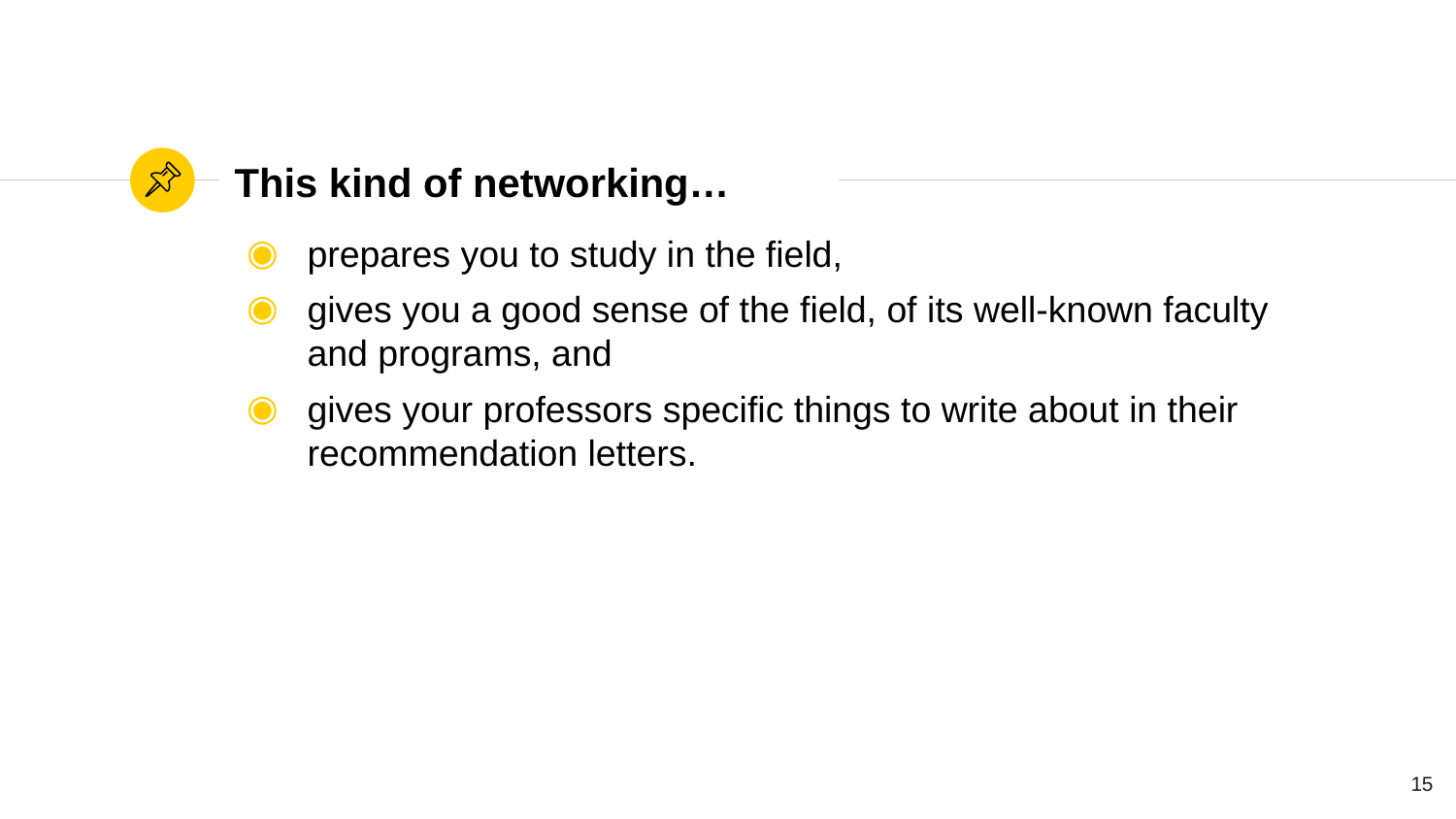

# This kind of networking…

prepares you to study in the field,
gives you a good sense of the field, of its well-known faculty and programs, and
gives your professors specific things to write about in their recommendation letters.
15